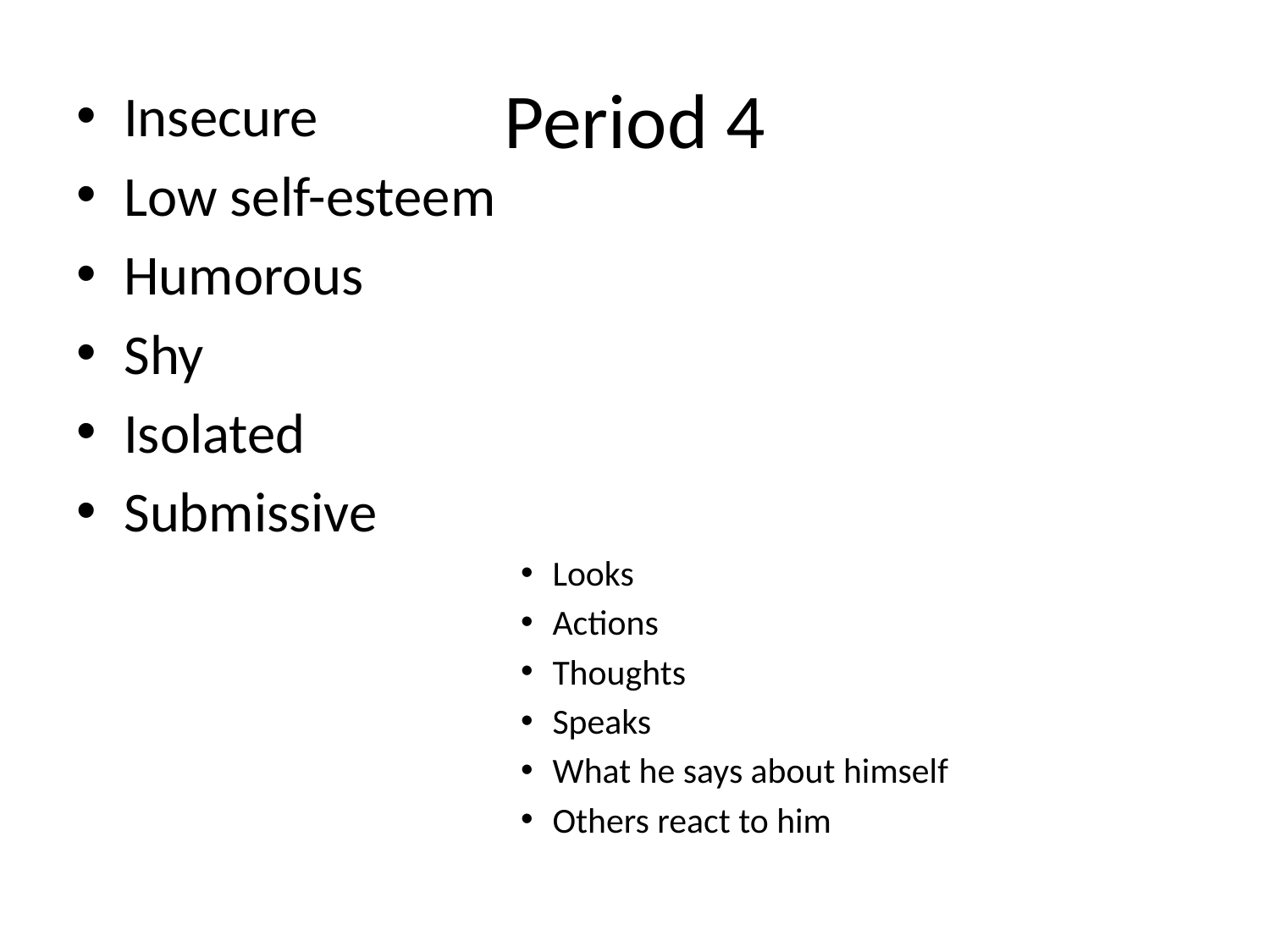

# Period 4
Insecure
Low self-esteem
Humorous
Shy
Isolated
Submissive
Looks
Actions
Thoughts
Speaks
What he says about himself
Others react to him